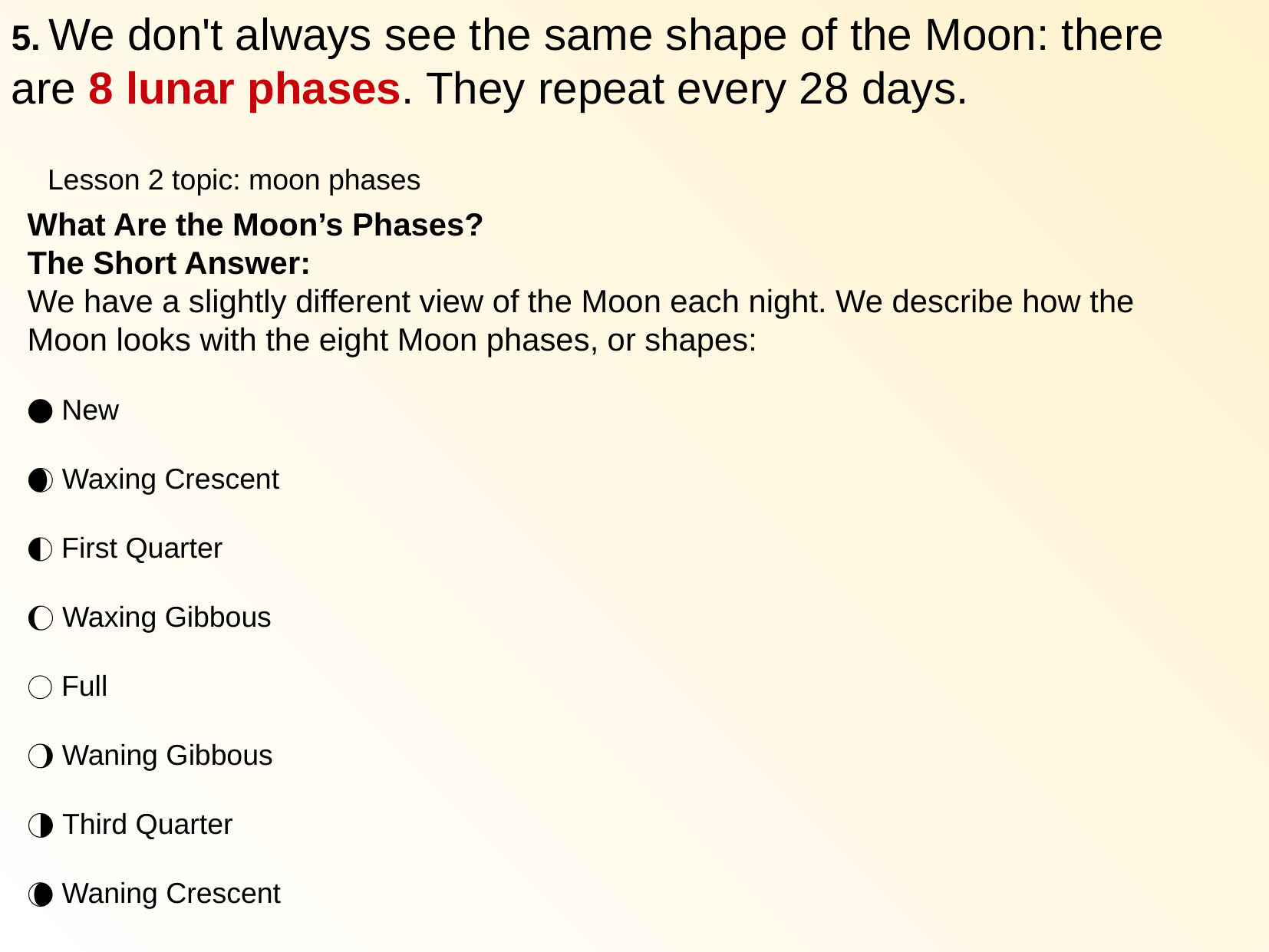

5. We don't always see the same shape of the Moon: there are 8 lunar phases. They repeat every 28 days.
Lesson 2 topic: moon phases
What Are the Moon’s Phases?
The Short Answer:
We have a slightly different view of the Moon each night. We describe how the Moon looks with the eight Moon phases, or shapes:
🌑 New
🌒 Waxing Crescent
🌓 First Quarter
🌔 Waxing Gibbous
🌕 Full
🌖 Waning Gibbous
🌗 Third Quarter
🌘 Waning Crescent